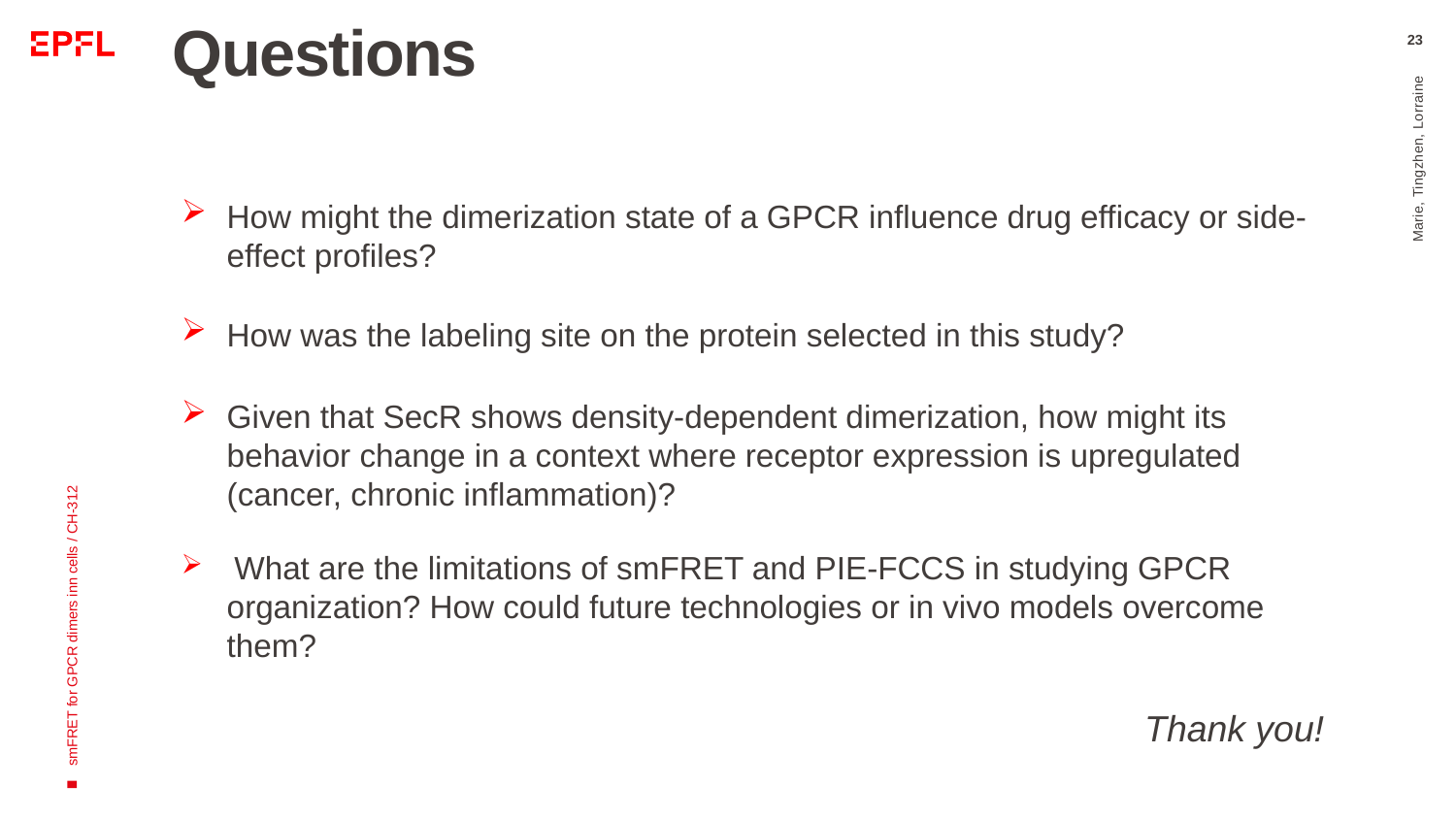

# Questions
23
Marie, Tingzhen, Lorraine
How might the dimerization state of a GPCR influence drug efficacy or side-effect profiles?
How was the labeling site on the protein selected in this study?
Given that SecR shows density-dependent dimerization, how might its behavior change in a context where receptor expression is upregulated (cancer, chronic inflammation)?
smFRET for GPCR dimers inn cells / CH-312
 What are the limitations of smFRET and PIE-FCCS in studying GPCR organization? How could future technologies or in vivo models overcome them?
Thank you!